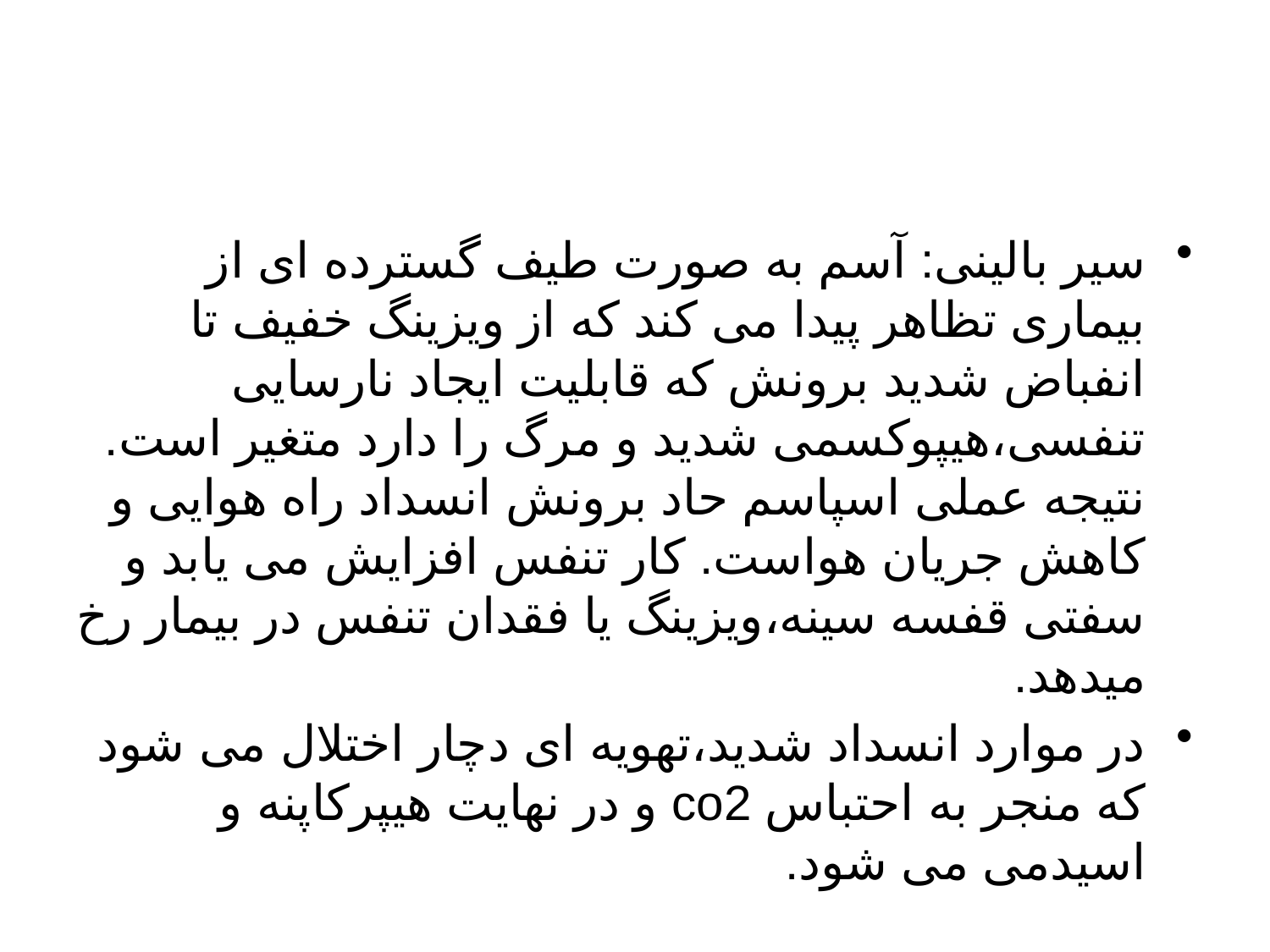

#
سیر بالینی: آسم به صورت طیف گسترده ای از بیماری تظاهر پیدا می کند که از ویزینگ خفیف تا انفباض شدید برونش که قابلیت ایجاد نارسایی تنفسی،هیپوکسمی شدید و مرگ را دارد متغیر است. نتیجه عملی اسپاسم حاد برونش انسداد راه هوایی و کاهش جریان هواست. کار تنفس افزایش می یابد و سفتی قفسه سینه،ویزینگ یا فقدان تنفس در بیمار رخ میدهد.
در موارد انسداد شدید،تهویه ای دچار اختلال می شود که منجر به احتباس co2 و در نهایت هیپرکاپنه و اسیدمی می شود.